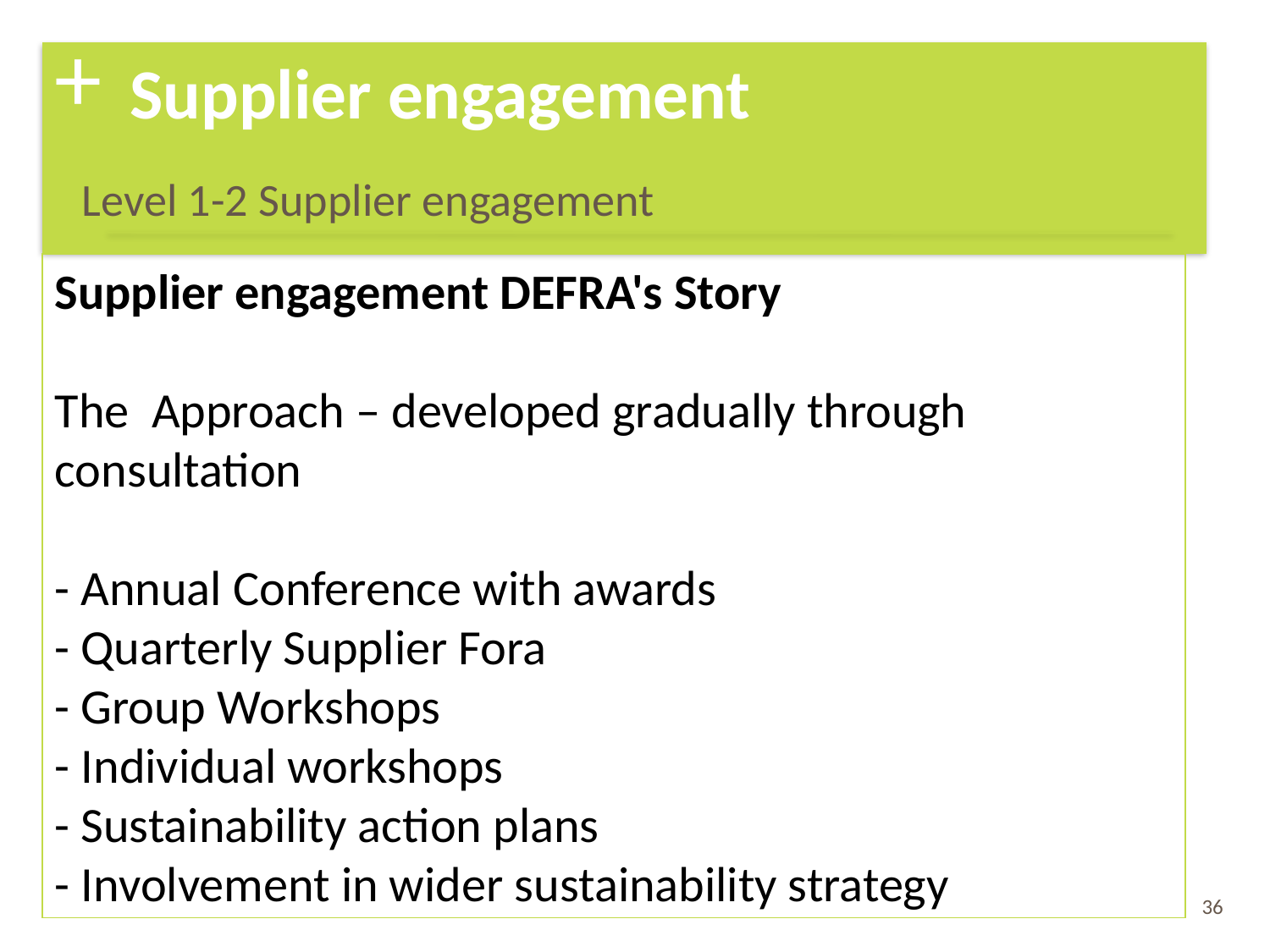

+

Supplier engagement
Level 1-2 Supplier engagement
Supplier engagement DEFRA's Story

The  Approach – developed gradually through consultation

- Annual Conference with awards
- Quarterly Supplier Fora
- Group Workshops
- Individual workshops
- Sustainability action plans
- Involvement in wider sustainability strategy
36